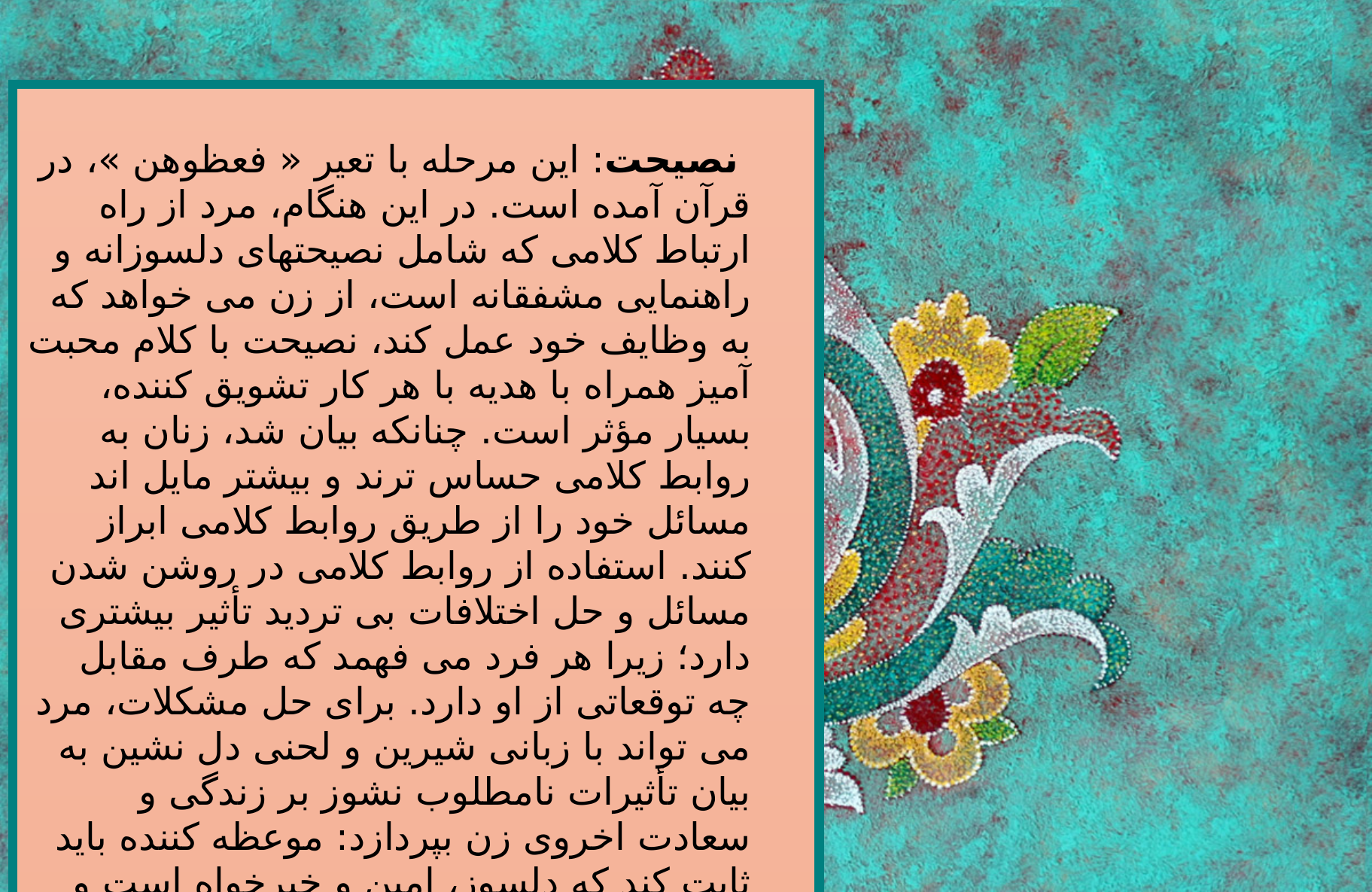

نصیحت: این مرحله با تعير « فعظوهن »، در قرآن آمده است. در این هنگام، مرد از راه ارتباط کلامی که شامل نصيحتهای دلسوزانه و راهنمایی مشفقانه است، از زن می خواهد که به وظایف خود عمل کند، نصيحت با کلام محبت آمیز همراه با هدیه با هر کار تشویق کننده، بسیار مؤثر است. چنانکه بیان شد، زنان به روابط کلامی حساس ترند و بیشتر مایل اند مسائل خود را از طریق روابط کلامی ابراز کنند. استفاده از روابط کلامی در روشن شدن مسائل و حل اختلافات بی تردید تأثیر بیشتری دارد؛ زیرا هر فرد می فهمد که طرف مقابل چه توقعاتی از او دارد. برای حل مشکلات، مرد می تواند با زبانى شيرين و لحنى دل نشين به بيان تأثيرات نامطلوب نشوز بر زندگى و سعادت اخروى زن بپردازد: موعظه كننده بايد ثابت كند كه دلسوز، امين و خيرخواه است و تسليم هواى نفس و اغراض و مقاصد شيطانى نيست. افزون بر اين، كلام خداوند در قرآن، بهترين شيوه هاى موعظه را شامل مى شود كه مرد بايد از آنها استفاده كند.